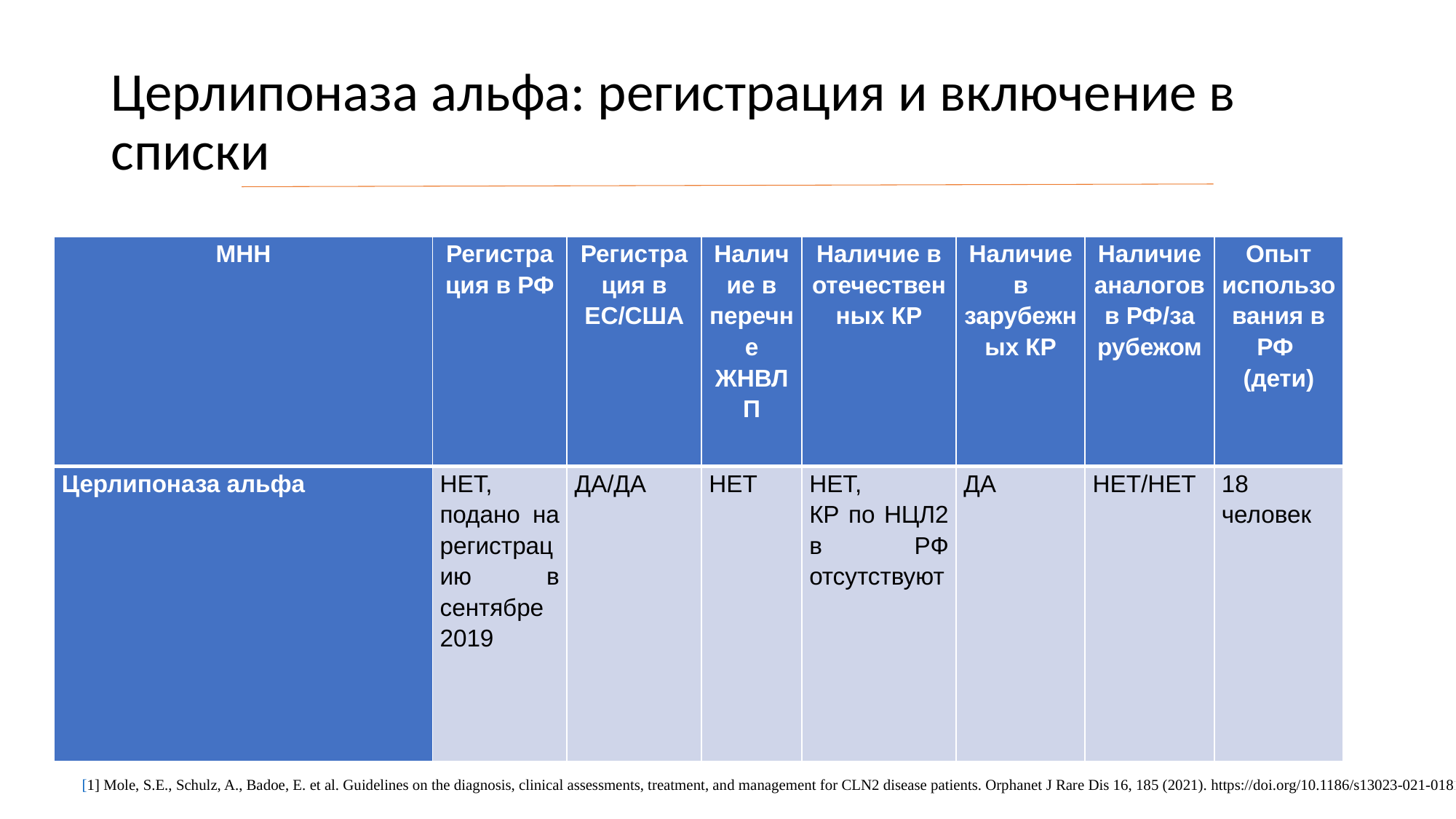

# Церлипоназа альфа: регистрация и включение в списки

| МНН | Регистрация в РФ | Регистрация в ЕС/США | Наличие в перечне ЖНВЛП | Наличие в отечественных КР | Наличие в зарубежных КР | Наличие аналогов в РФ/за рубежом | Опыт использования в РФ (дети) |
| --- | --- | --- | --- | --- | --- | --- | --- |
| Церлипоназа альфа | НЕТ, подано на регистрацию в сентябре 2019 | ДА/ДА | НЕТ | НЕТ, КР по НЦЛ2 в РФ отсутствуют | ДА | НЕТ/НЕТ | 18 человек |
[1] Mole, S.E., Schulz, A., Badoe, E. et al. Guidelines on the diagnosis, clinical assessments, treatment, and management for CLN2 disease patients. Orphanet J Rare Dis 16, 185 (2021). https://doi.org/10.1186/s13023-021-01813-5